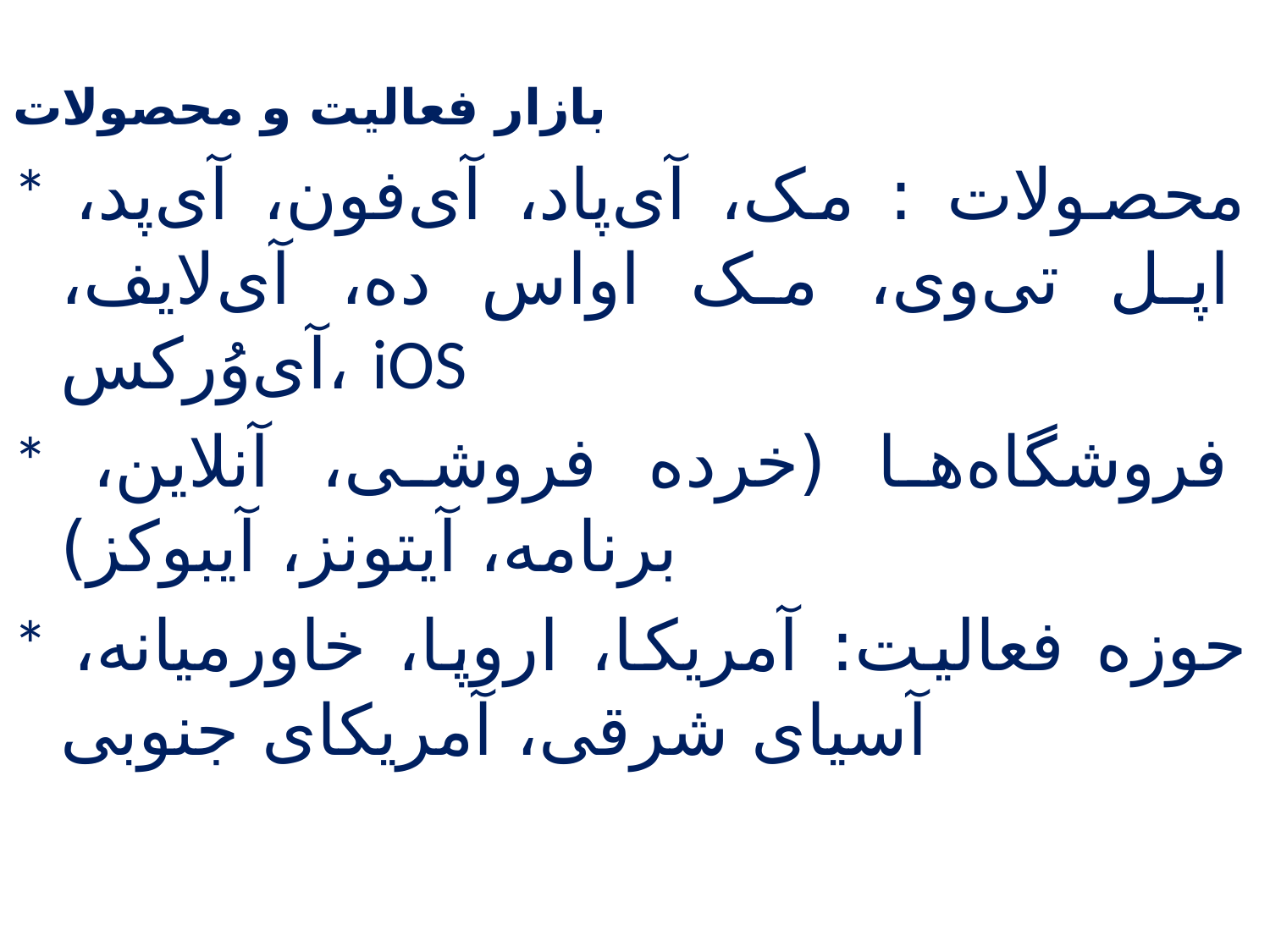

بازار فعالیت و محصولات
* محصولات : مک، آی‌پاد، آی‌فون، آی‌پد، اپل تی‌وی، مک اواس ده، آی‌لایف، آی‌وُرکس، iOS
* فروشگاه‌ها (خرده فروشی، آنلاین، برنامه، آیتونز، آیبوکز)
* حوزه فعالیت: آمریکا، اروپا، خاورمیانه، آسیای شرقی، آمریکای جنوبی